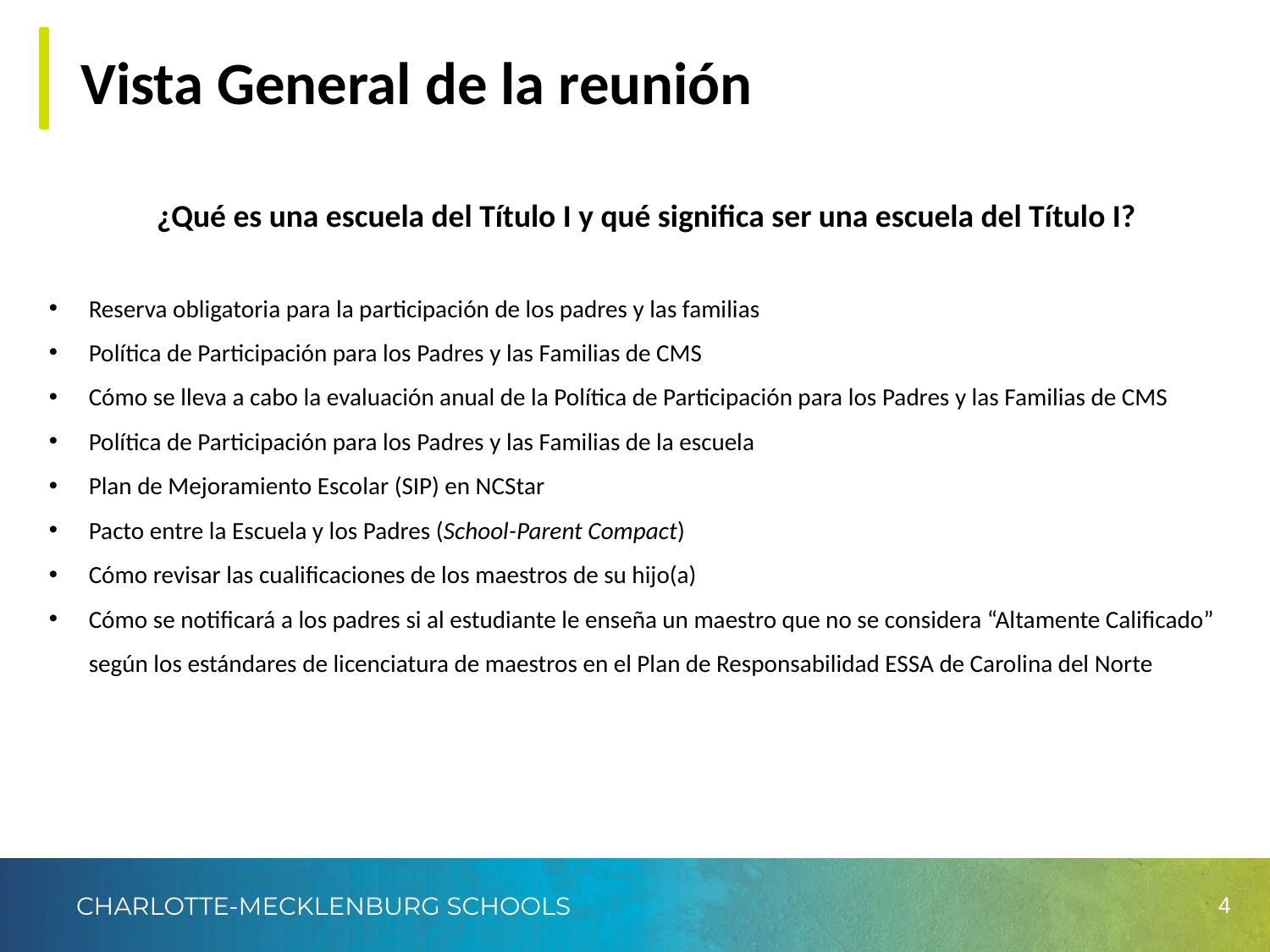

# Vista General de la reunión
¿Qué es una escuela del Título I y qué significa ser una escuela del Título I?

Reserva obligatoria para la participación de los padres y las familias
Política de Participación para los Padres y las Familias de CMS
Cómo se lleva a cabo la evaluación anual de la Política de Participación para los Padres y las Familias de CMS
Política de Participación para los Padres y las Familias de la escuela
Plan de Mejoramiento Escolar (SIP) en NCStar
Pacto entre la Escuela y los Padres (School-Parent Compact)
Cómo revisar las cualificaciones de los maestros de su hijo(a)
Cómo se notificará a los padres si al estudiante le enseña un maestro que no se considera “Altamente Calificado” según los estándares de licenciatura de maestros en el Plan de Responsabilidad ESSA de Carolina del Norte
4